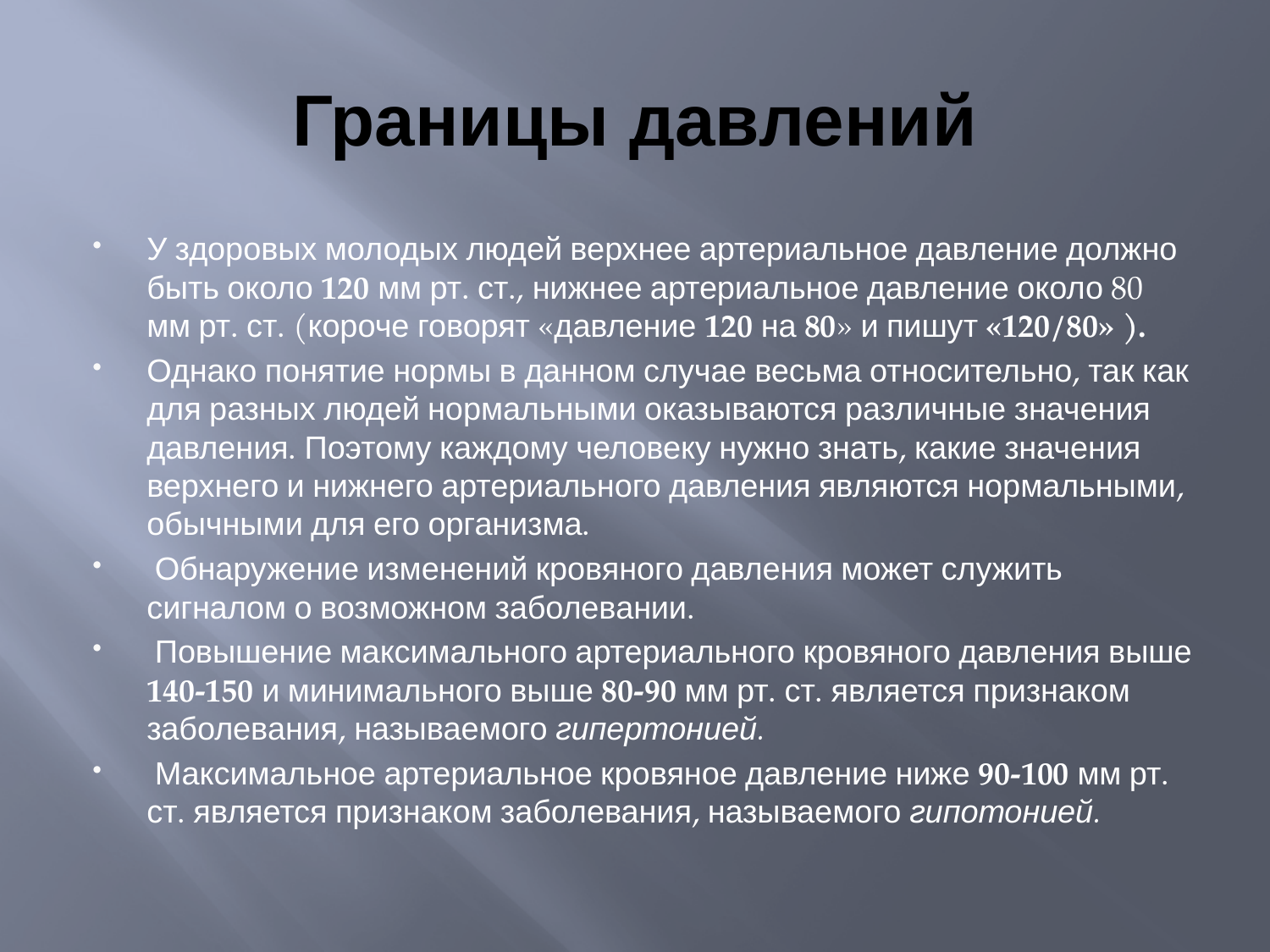

# Границы давлений
У здоровых молодых людей верхнее артериальное давление должно быть около 120 мм рт. ст., нижнее артериальное давле­ние около 80 мм рт. ст. (короче говорят «давление 120 на 80» и пишут «120/80» ).
Однако понятие нормы в данном случае весьма относительно, так как для разных людей нормальными оказываются различные значения давления. Поэтому каждому человеку нужно знать, какие значения верхнего и нижнего артериального давления являются нормальными, обычными для его организма.
 Обнаружение изменений кровяного давления может служить сигналом о возможном заболевании.
 Повыше­ние максимального артериального кровяного давления выше 140-150 и минимального выше 80-90 мм рт. ст. является признаком заболевания, называемого гипертонией.
 Максимальное артериальное кровяное давление ниже 90-100 мм рт. ст. является признаком заболевания, называемого гипотонией.